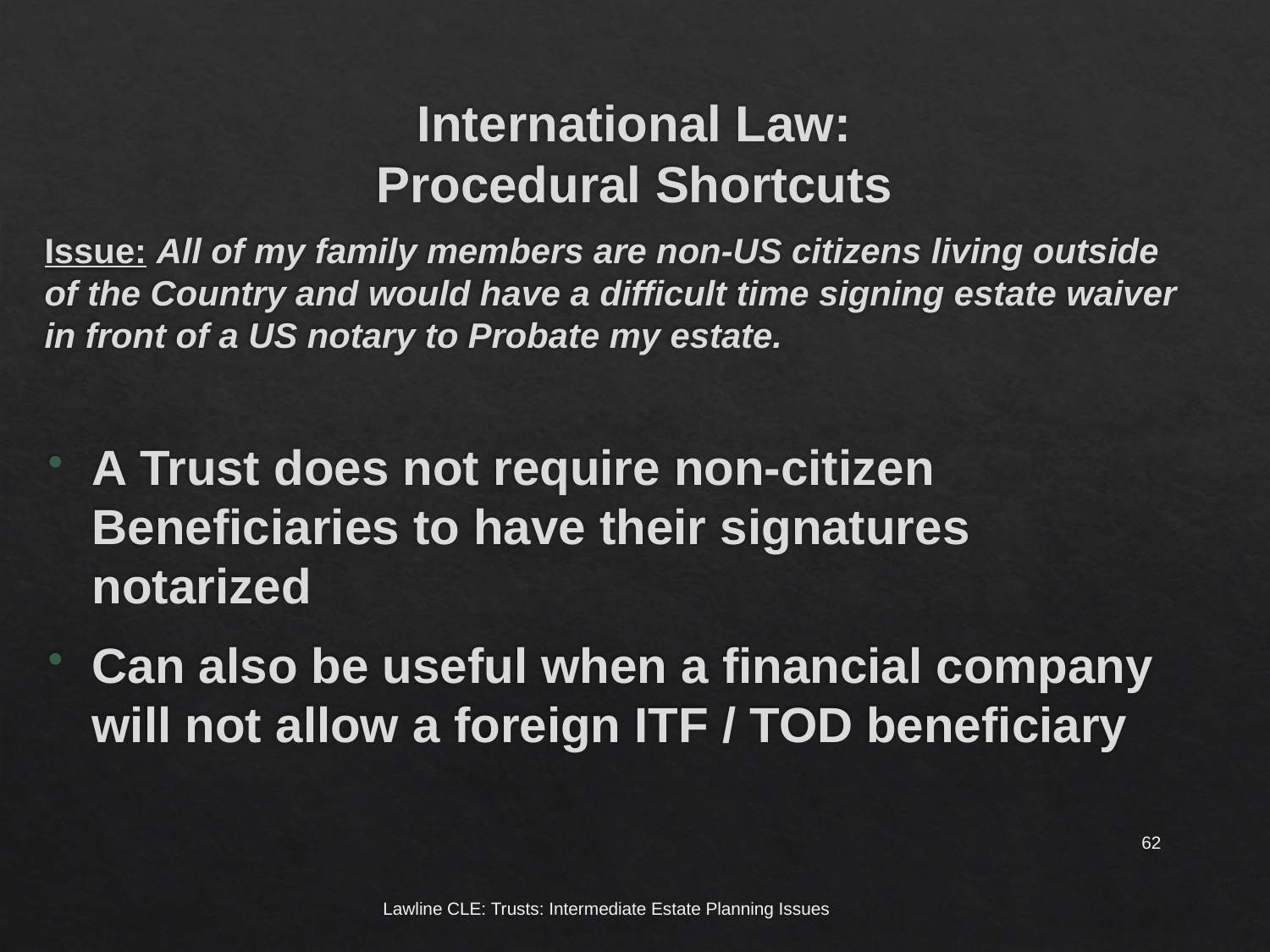

# International Law: Procedural Shortcuts
Issue: All of my family members are non-US citizens living outside of the Country and would have a difficult time signing estate waiver in front of a US notary to Probate my estate.

A Trust does not require non-citizen Beneficiaries to have their signatures notarized
Can also be useful when a financial company will not allow a foreign ITF / TOD beneficiary

62
Lawline CLE: Trusts: Intermediate Estate Planning Issues